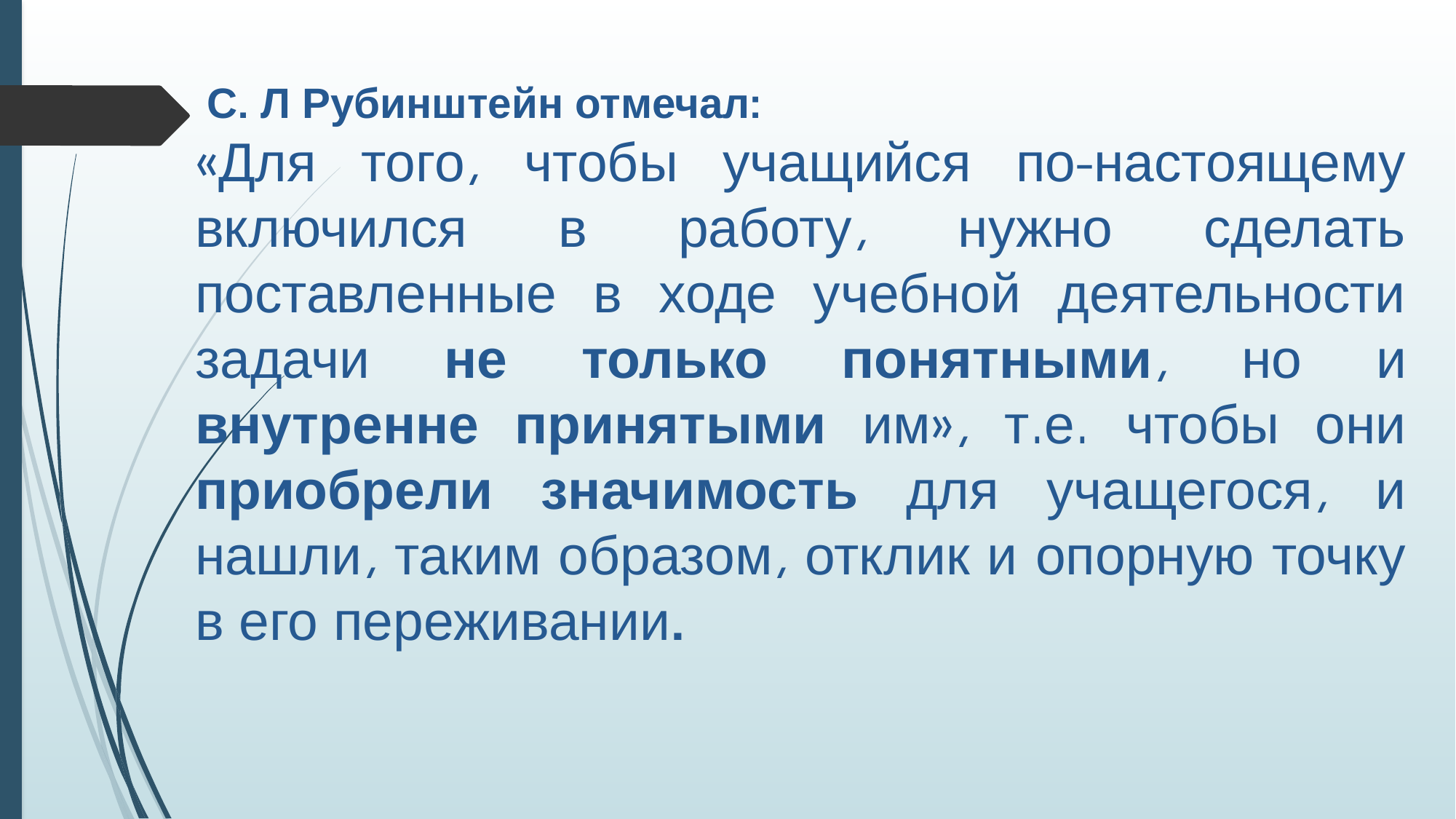

С. Л Рубинштейн отмечал:
«Для того, чтобы учащийся по-настоящему включился в работу, нужно сделать поставленные в ходе учебной деятельности задачи не только понятными, но и внутренне принятыми им», т.е. чтобы они приобрели значимость для учащегося, и нашли, таким образом, отклик и опорную точку в его переживании.